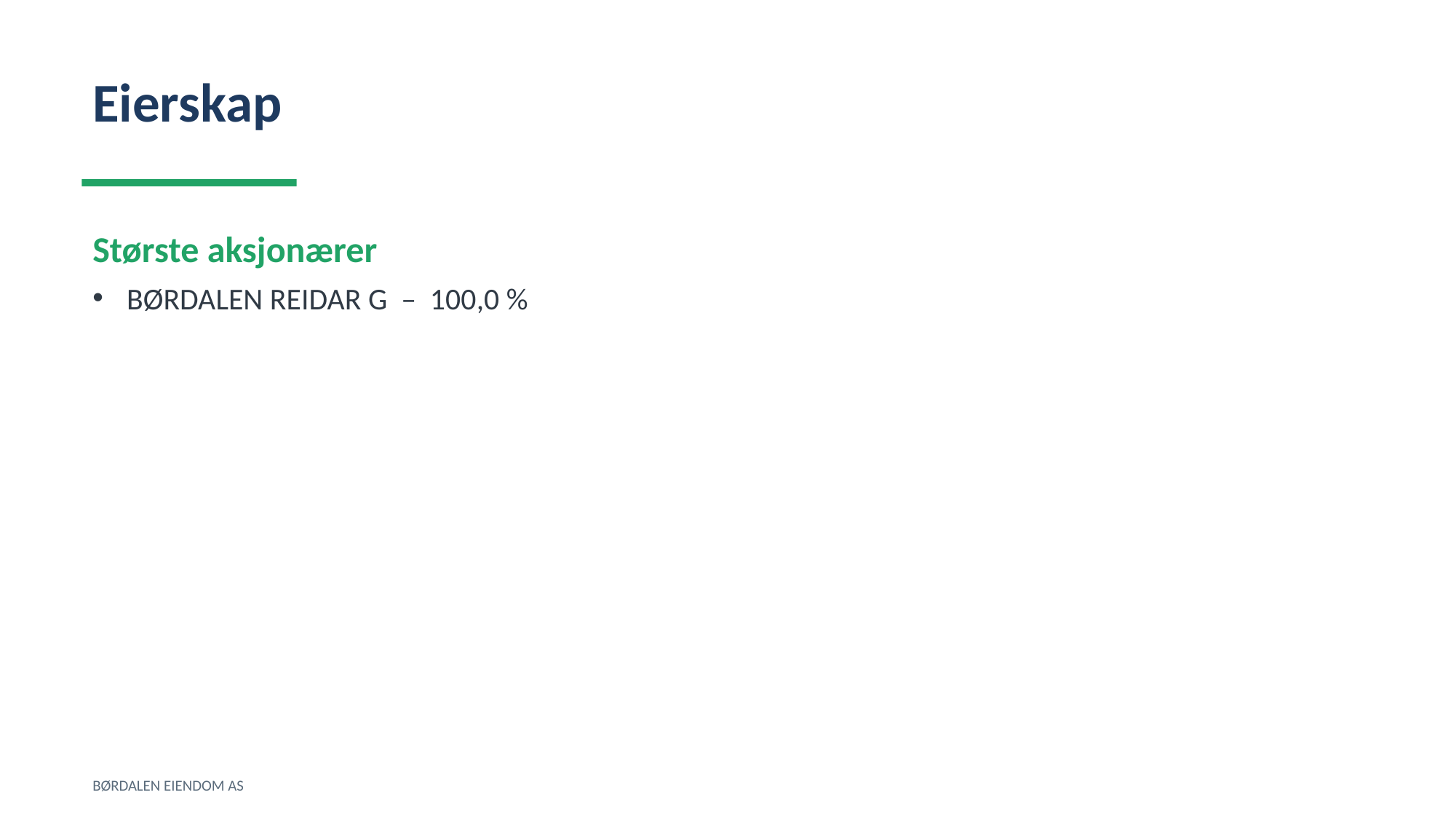

Eierskap

Største aksjonærer
BØRDALEN REIDAR G  –  100,0 %
BØRDALEN EIENDOM AS